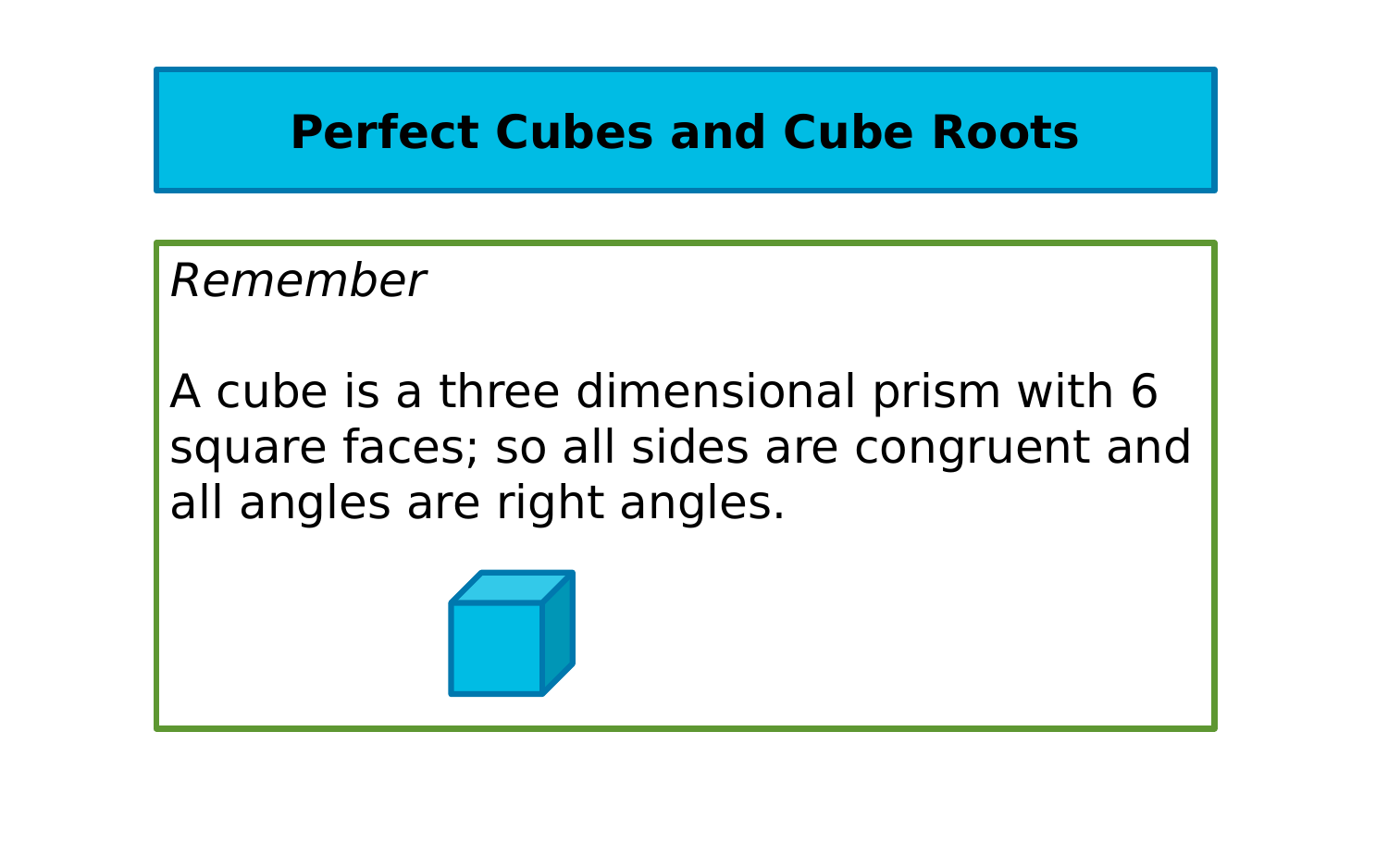

Perfect Cubes and Cube Roots
Remember

A cube is a three dimensional prism with 6 square faces; so all sides are congruent and all angles are right angles.